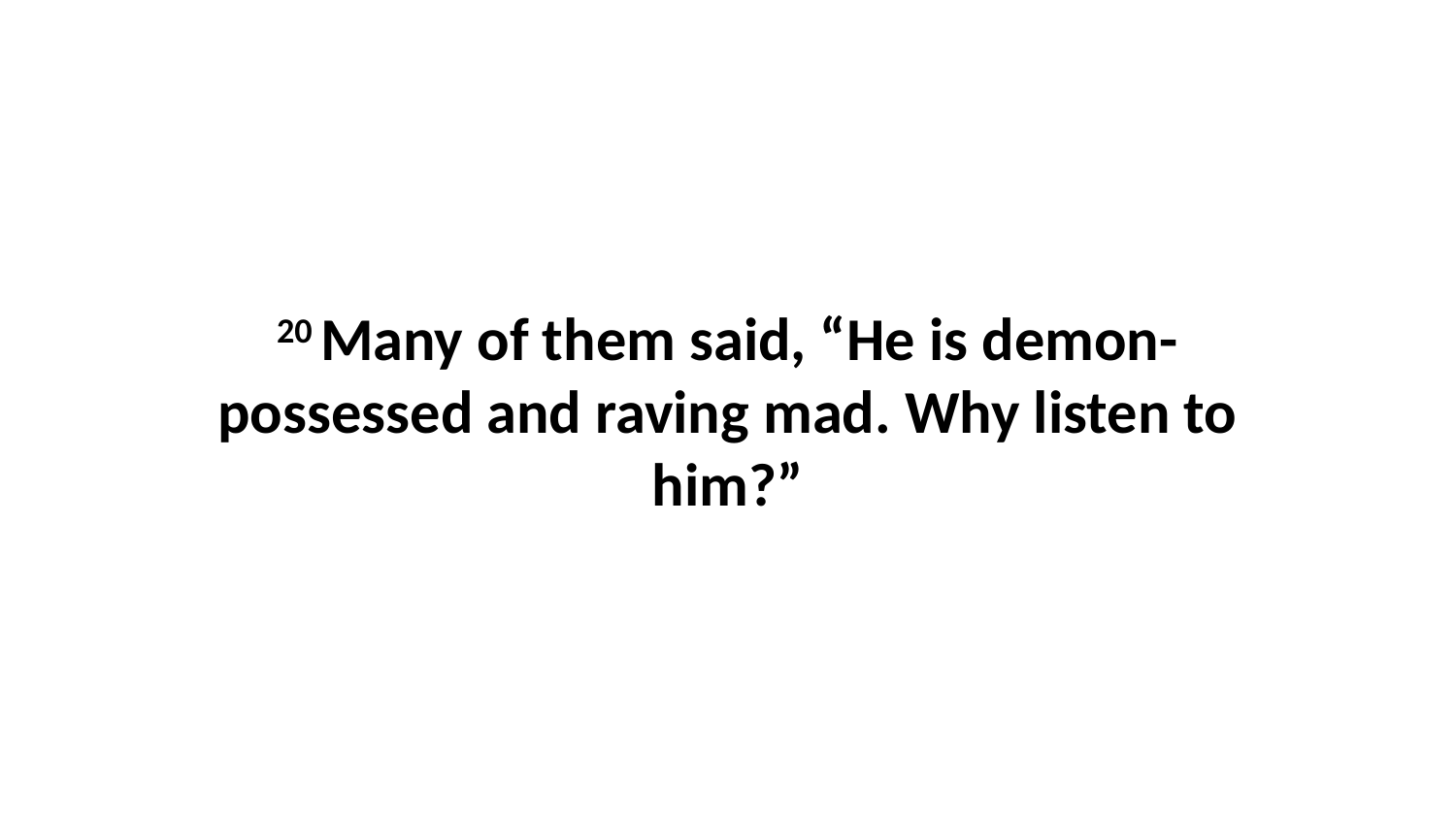

20 Many of them said, “He is demon-possessed and raving mad. Why listen to him?”